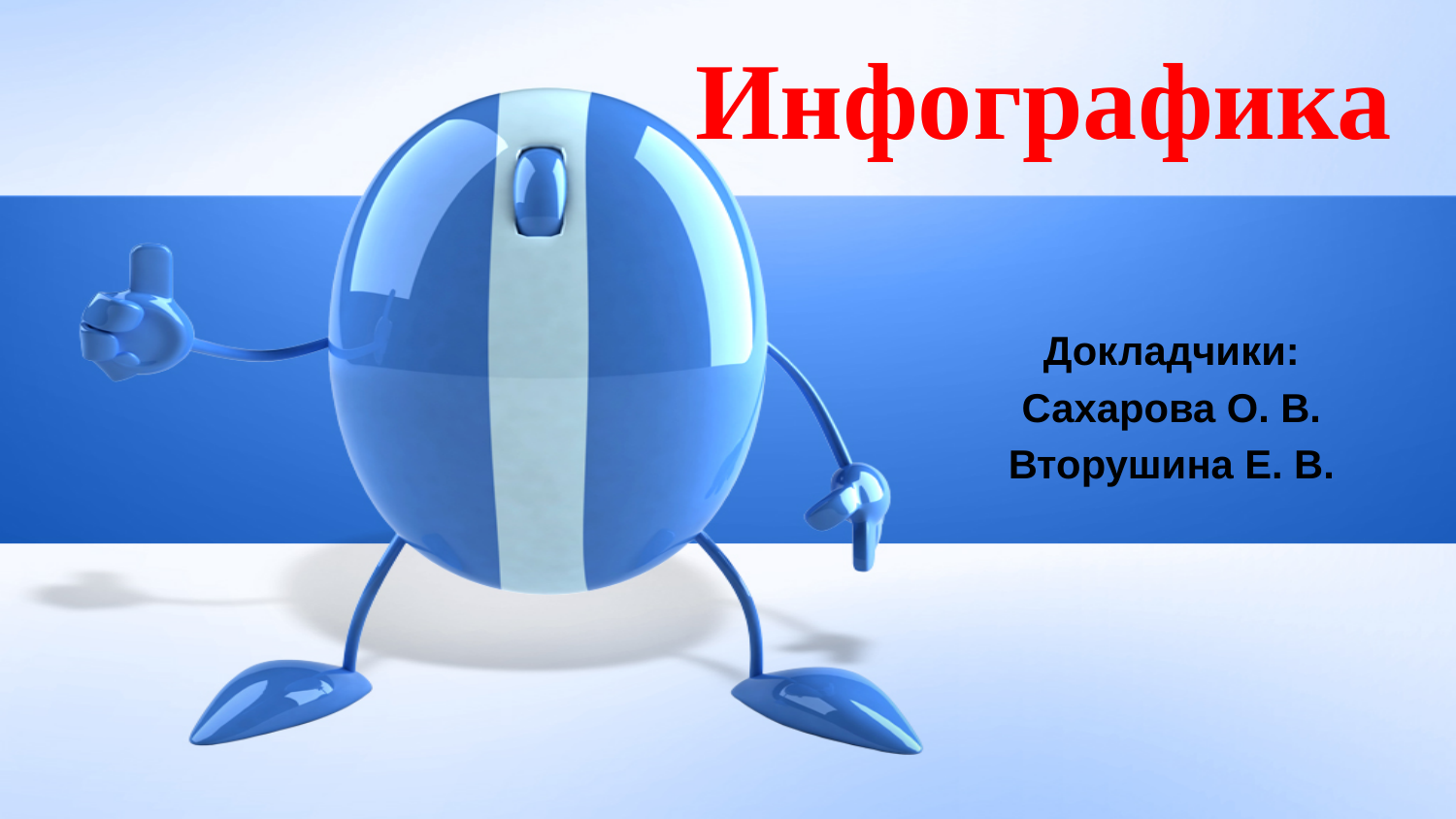

# Инфографика
Докладчики:
Сахарова О. В.
Вторушина Е. В.